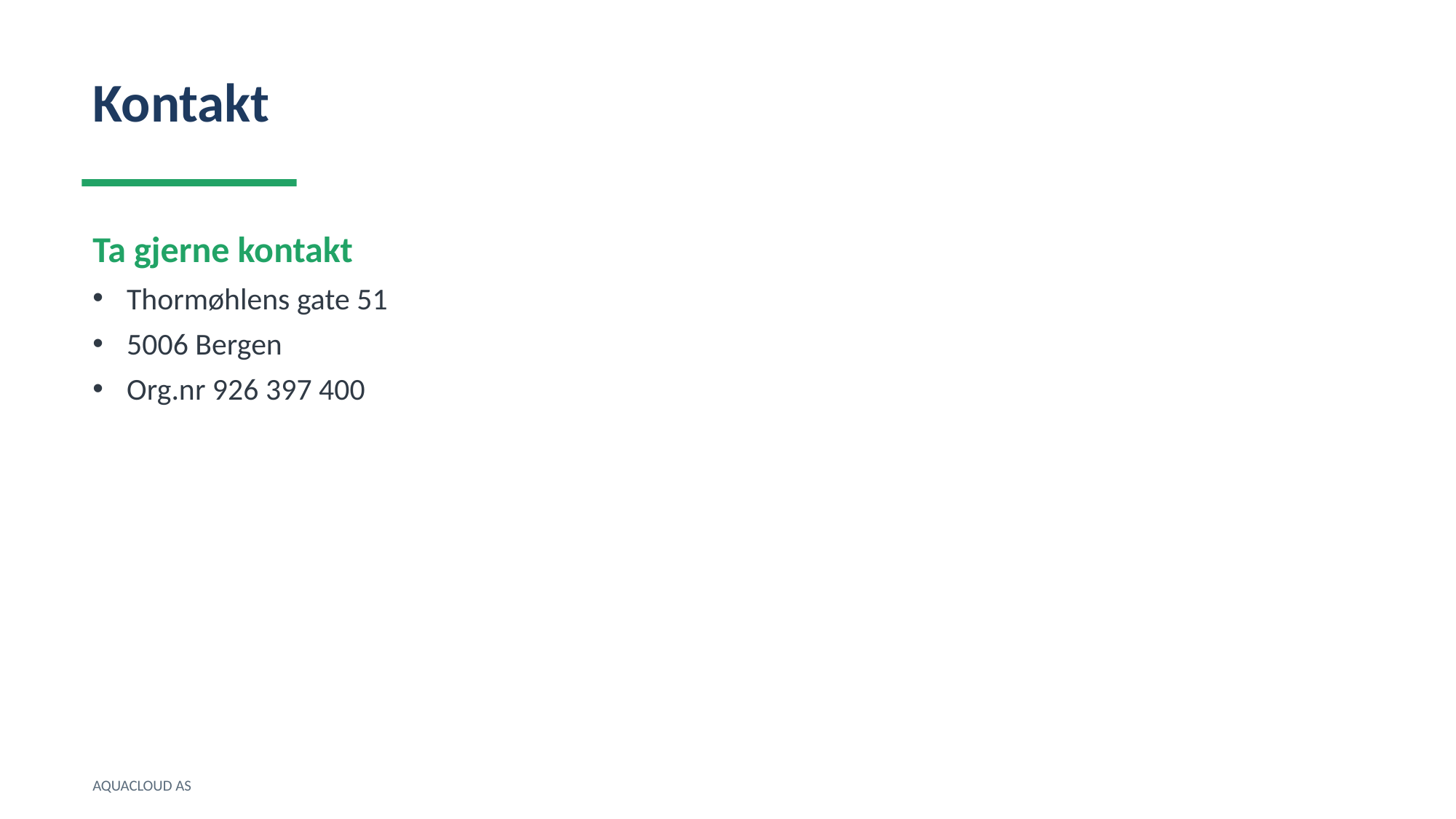

Kontakt

Ta gjerne kontakt
Thormøhlens gate 51
5006 Bergen
Org.nr 926 397 400
AQUACLOUD AS